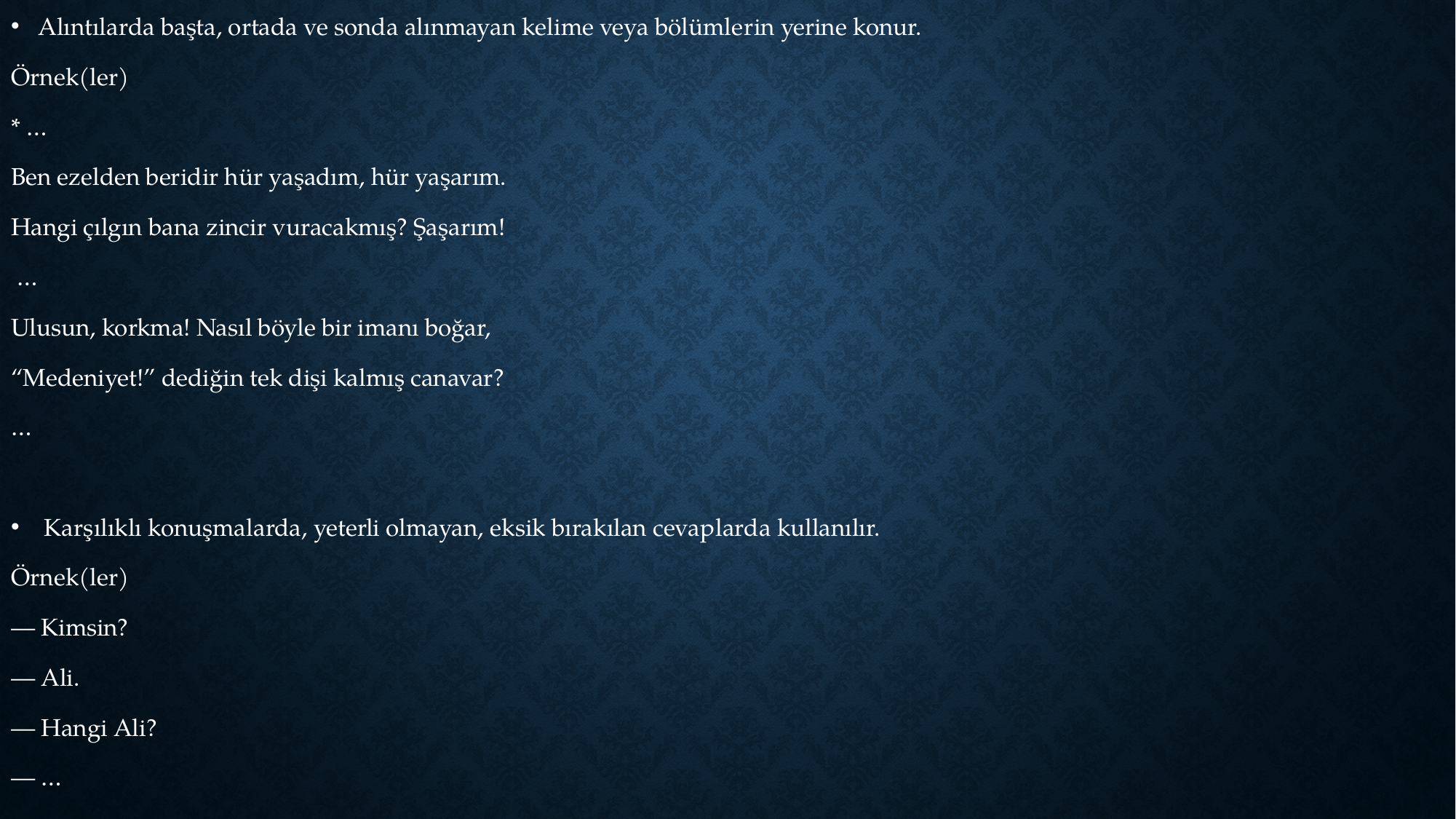

Alıntılarda başta, ortada ve sonda alınmayan kelime veya bölümle­rin yerine konur.
Örnek(ler)
* …
Ben ezelden beridir hür yaşadım, hür yaşarım.
Hangi çılgın bana zincir vuracakmış? Şaşarım!
 …
Ulusun, korkma! Nasıl böyle bir imanı boğar,
“Medeniyet!” dediğin tek dişi kalmış canavar?
…

 Karşılıklı konuşmalarda, yeterli olmayan, eksik bırakılan cevap­larda kullanılır.
Örnek(ler)
— Kimsin?
— Ali.
— Hangi Ali?
— …